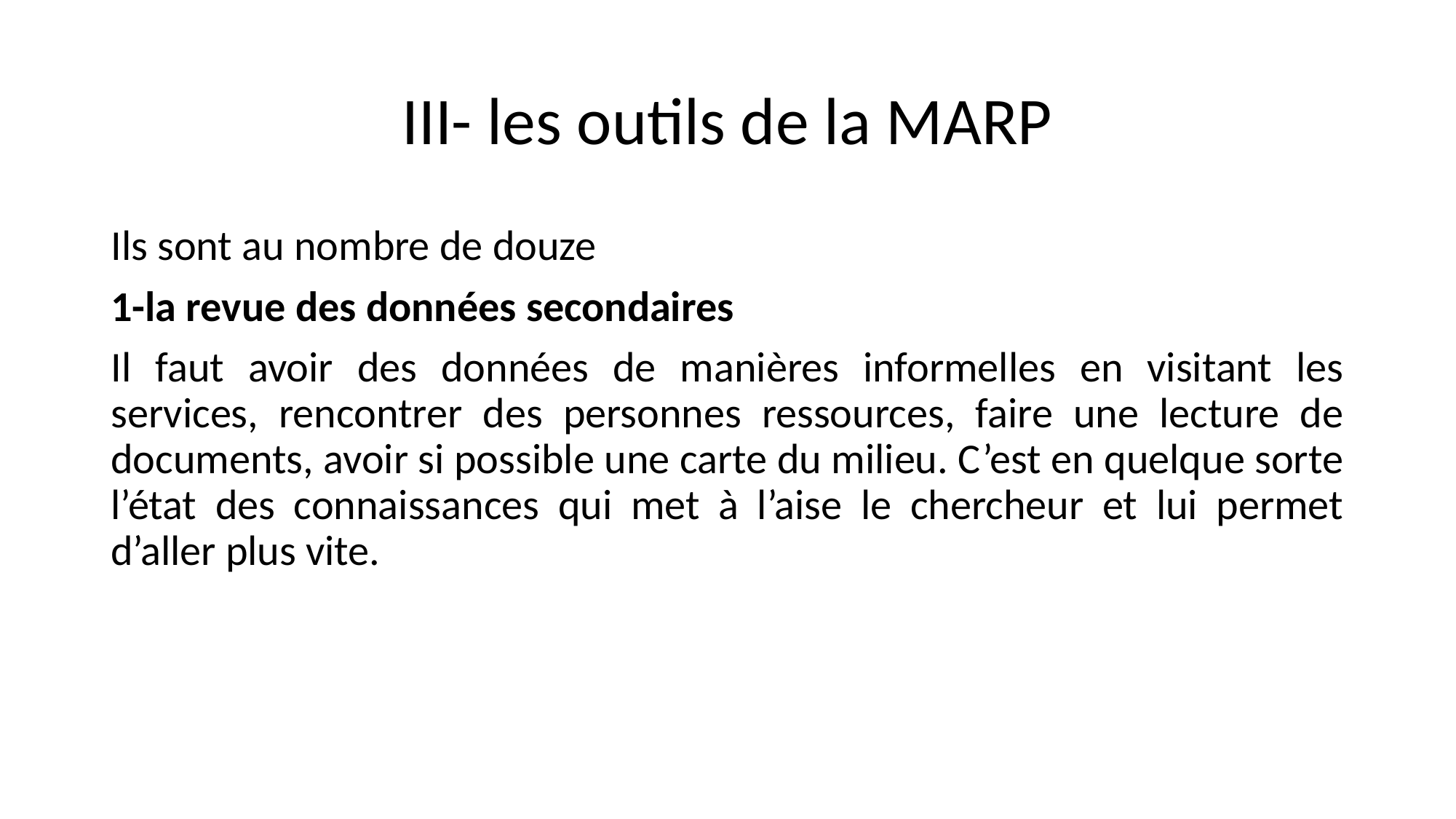

# III- les outils de la MARP
Ils sont au nombre de douze
1-la revue des données secondaires
Il faut avoir des données de manières informelles en visitant les services, rencontrer des personnes ressources, faire une lecture de documents, avoir si possible une carte du milieu. C’est en quelque sorte l’état des connaissances qui met à l’aise le chercheur et lui permet d’aller plus vite.